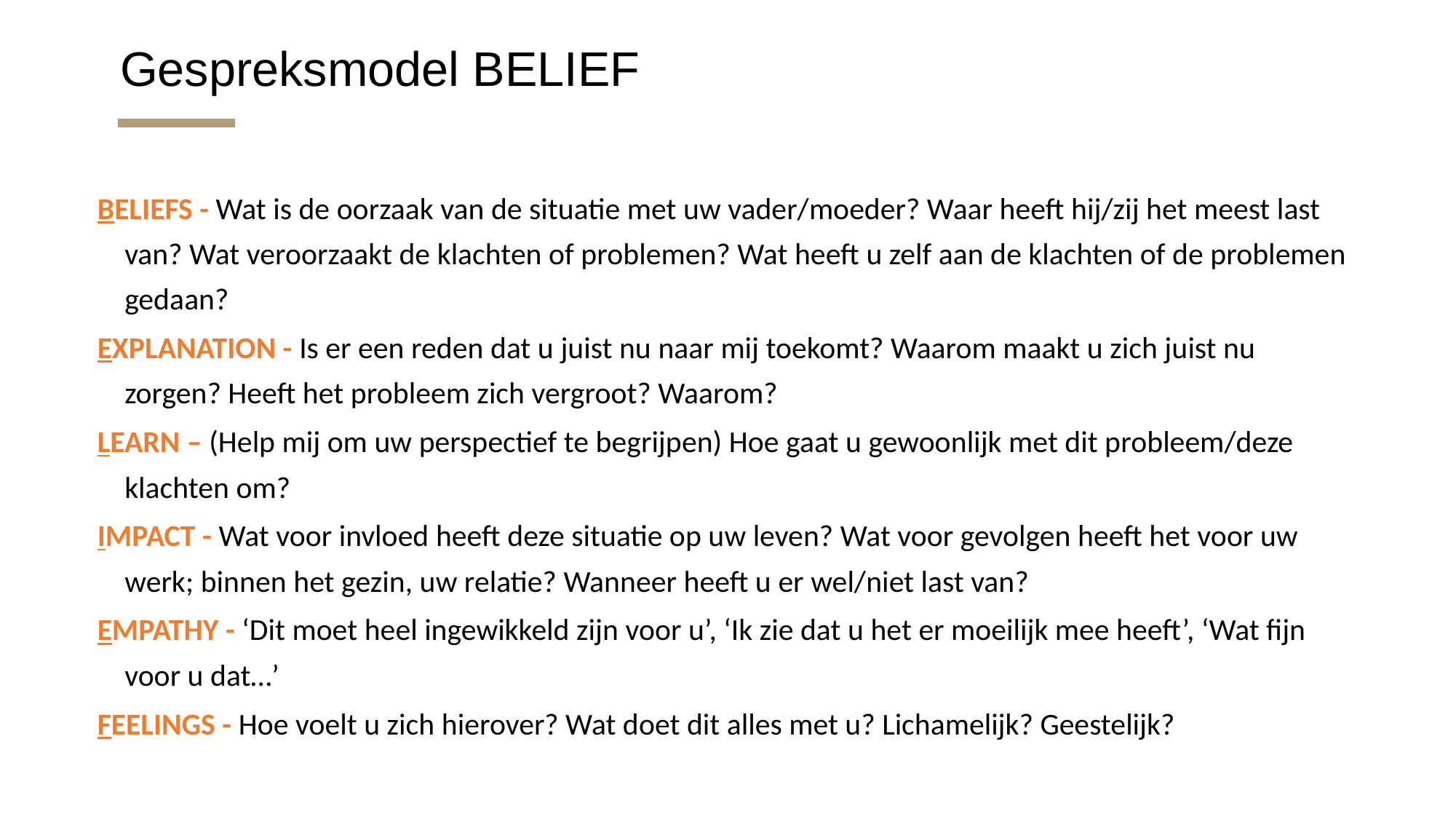

Gespreksmodel BELIEF
BELIEFS - Wat is de oorzaak van de situatie met uw vader/moeder? Waar heeft hij/zij het meest last van? Wat veroorzaakt de klachten of problemen? Wat heeft u zelf aan de klachten of de problemen gedaan?
EXPLANATION - Is er een reden dat u juist nu naar mij toekomt? Waarom maakt u zich juist nu zorgen? Heeft het probleem zich vergroot? Waarom?
LEARN – (Help mij om uw perspectief te begrijpen) Hoe gaat u gewoonlijk met dit probleem/deze klachten om?
IMPACT - Wat voor invloed heeft deze situatie op uw leven? Wat voor gevolgen heeft het voor uw werk; binnen het gezin, uw relatie? Wanneer heeft u er wel/niet last van?
EMPATHY - ‘Dit moet heel ingewikkeld zijn voor u’, ‘Ik zie dat u het er moeilijk mee heeft’, ‘Wat fijn voor u dat…’
FEELINGS - Hoe voelt u zich hierover? Wat doet dit alles met u? Lichamelijk? Geestelijk?